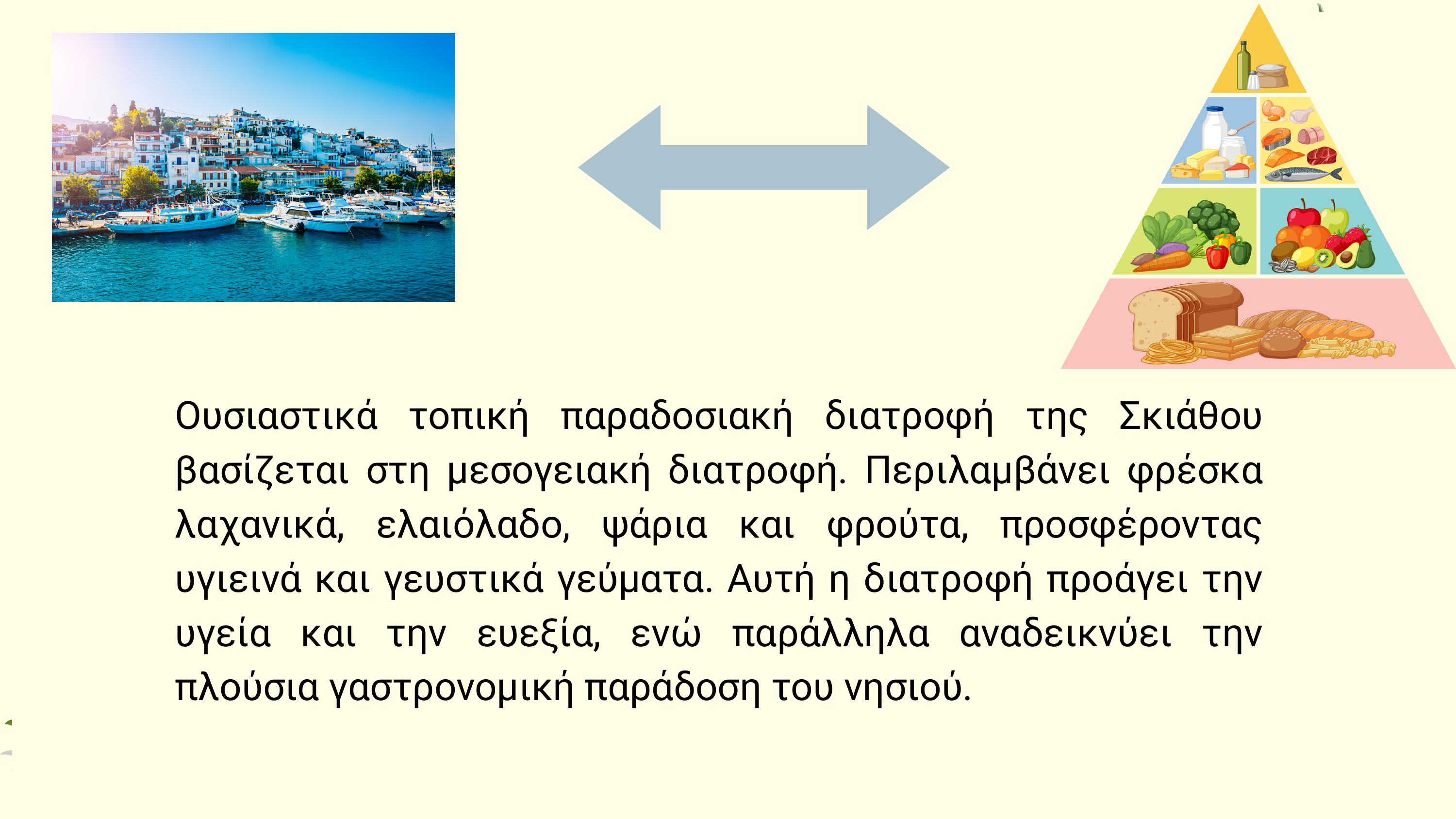

Πλεονεκτήματα των Τοπικών Προϊόντων

Φρεσκάδα και Γεύση
Υψηλή Ποιότητα
Βιωσιμότητα
Ουσιαστικά τοπική παραδοσιακή διατροφή της Σκιάθου βασίζεται στη μεσογειακή διατροφή. Περιλαμβάνει φρέσκα λαχανικά, ελαιόλαδο, ψάρια και φρούτα, προσφέροντας υγιεινά και γευστικά γεύματα. Αυτή η διατροφή προάγει την υγεία και την ευεξία, ενώ παράλληλα αναδεικνύει την πλούσια γαστρονομική παράδοση του νησιού.
Οι παραδοσιακές μέθοδοι παραγωγής εγγυώνται την υψηλή ποιότητα των τοπικών προϊόντων και τη διατήρηση της αυθεντικότητάς τους.
Η υποστήριξη των τοπικών παραγωγών ενισχύει την τοπική οικονομία και προωθεί τη βιωσιμότητα.
Τα τοπικά προϊόντα της Σκιάθου είναι πολύ φρέσκα και γευστικά, καθώς παράγονται με φροντίδα και χρησιμοποιούν τοπικές πρώτες ύλες.